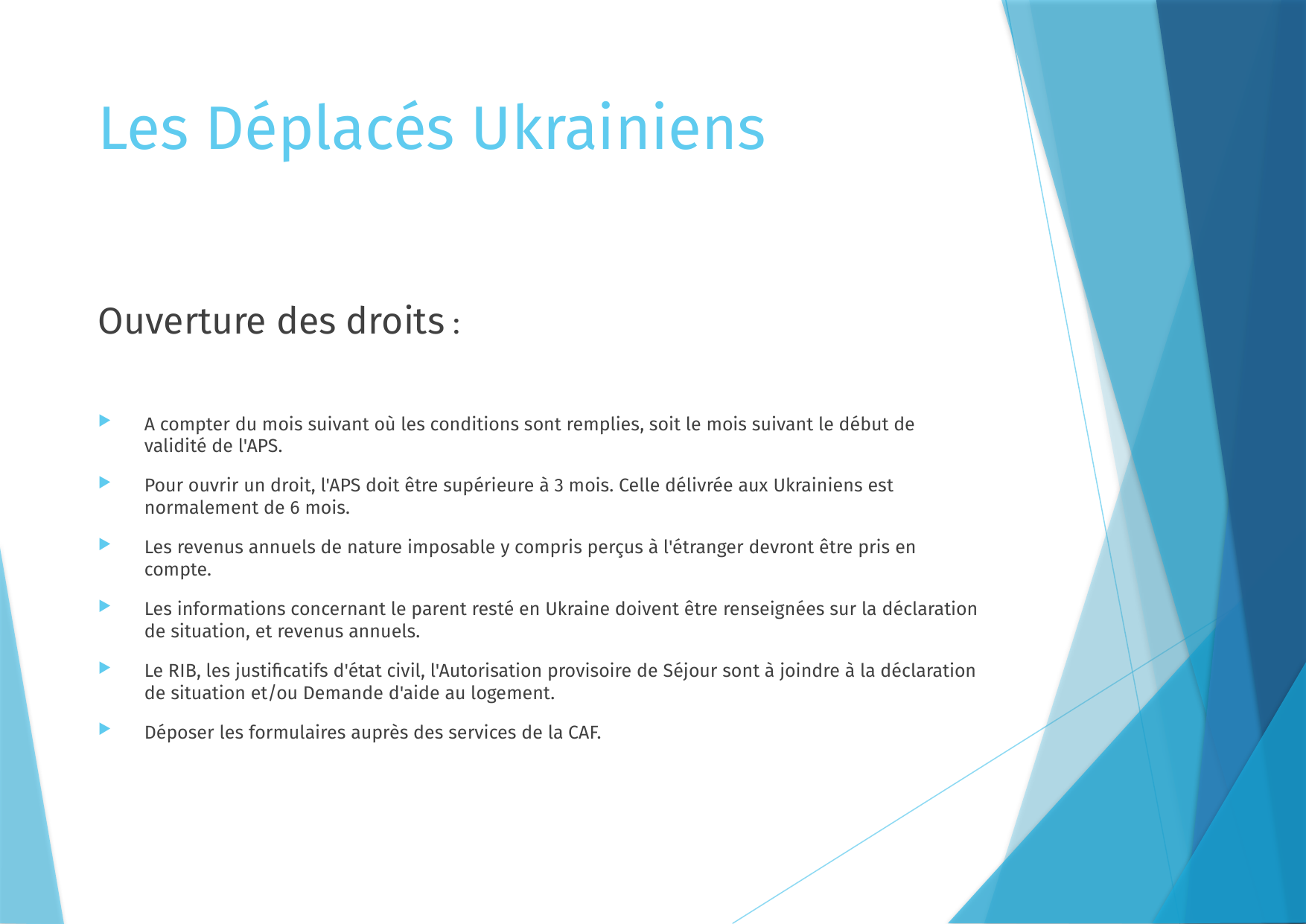

# Les Déplacés Ukrainiens

Ouverture des droits :

A compter du mois suivant où les conditions sont remplies, soit le mois suivant le début de validité de l'APS.
Pour ouvrir un droit, l'APS doit être supérieure à 3 mois. Celle délivrée aux Ukrainiens est normalement de 6 mois.
Les revenus annuels de nature imposable y compris perçus à l'étranger devront être pris en compte.
Les informations concernant le parent resté en Ukraine doivent être renseignées sur la déclaration de situation, et revenus annuels.
Le RIB, les justificatifs d'état civil, l'Autorisation provisoire de Séjour sont à joindre à la déclaration de situation et/ou Demande d'aide au logement.
Déposer les formulaires auprès des services de la CAF.